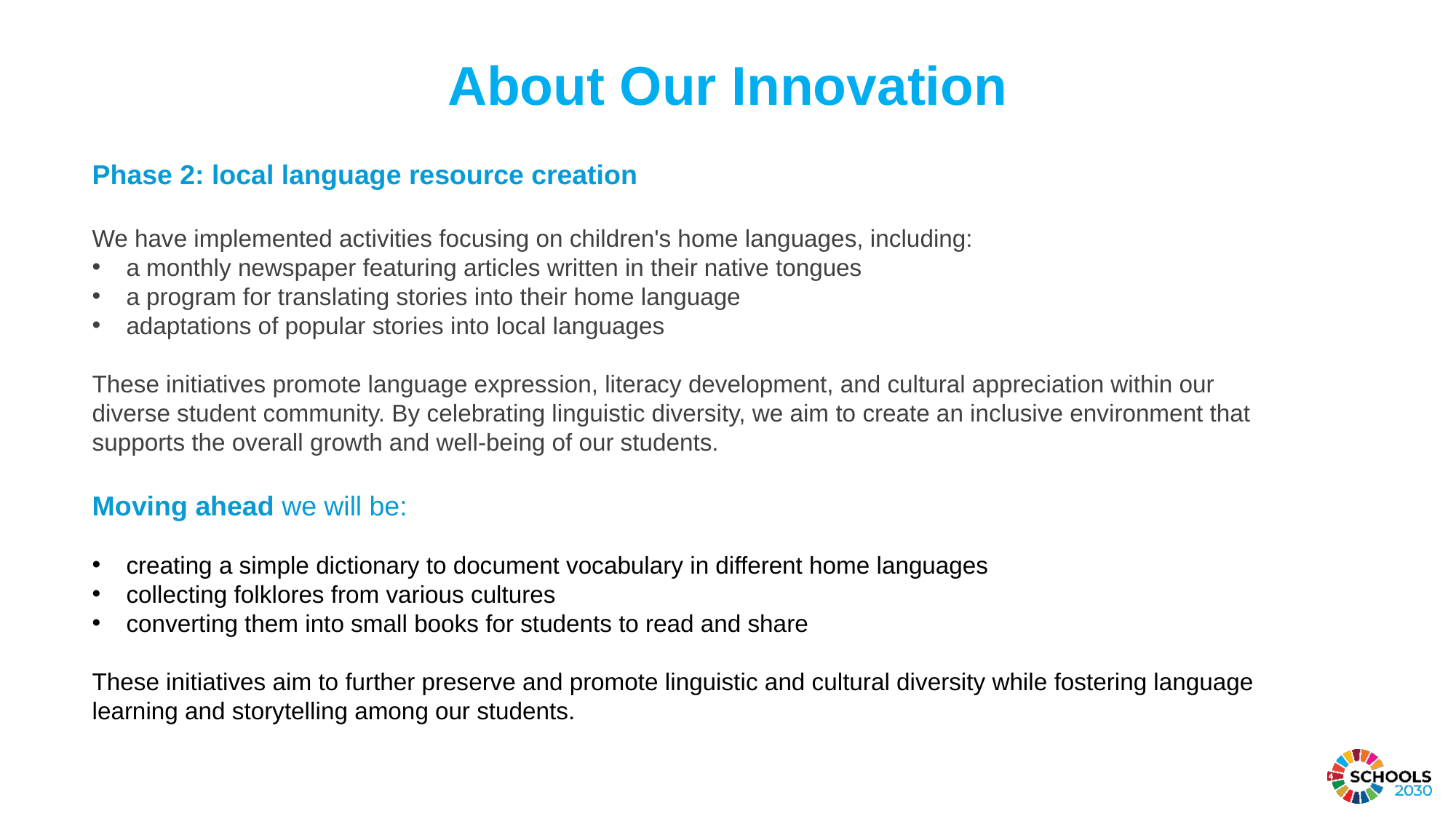

About Our Innovation

Phase 2: local language resource creation

We have implemented activities focusing on children's home languages, including:
a monthly newspaper featuring articles written in their native tongues
a program for translating stories into their home language
adaptations of popular stories into local languages

These initiatives promote language expression, literacy development, and cultural appreciation within our diverse student community. By celebrating linguistic diversity, we aim to create an inclusive environment that supports the overall growth and well-being of our students.

Moving ahead we will be:

creating a simple dictionary to document vocabulary in different home languages
collecting folklores from various cultures
converting them into small books for students to read and share

These initiatives aim to further preserve and promote linguistic and cultural diversity while fostering language learning and storytelling among our students.